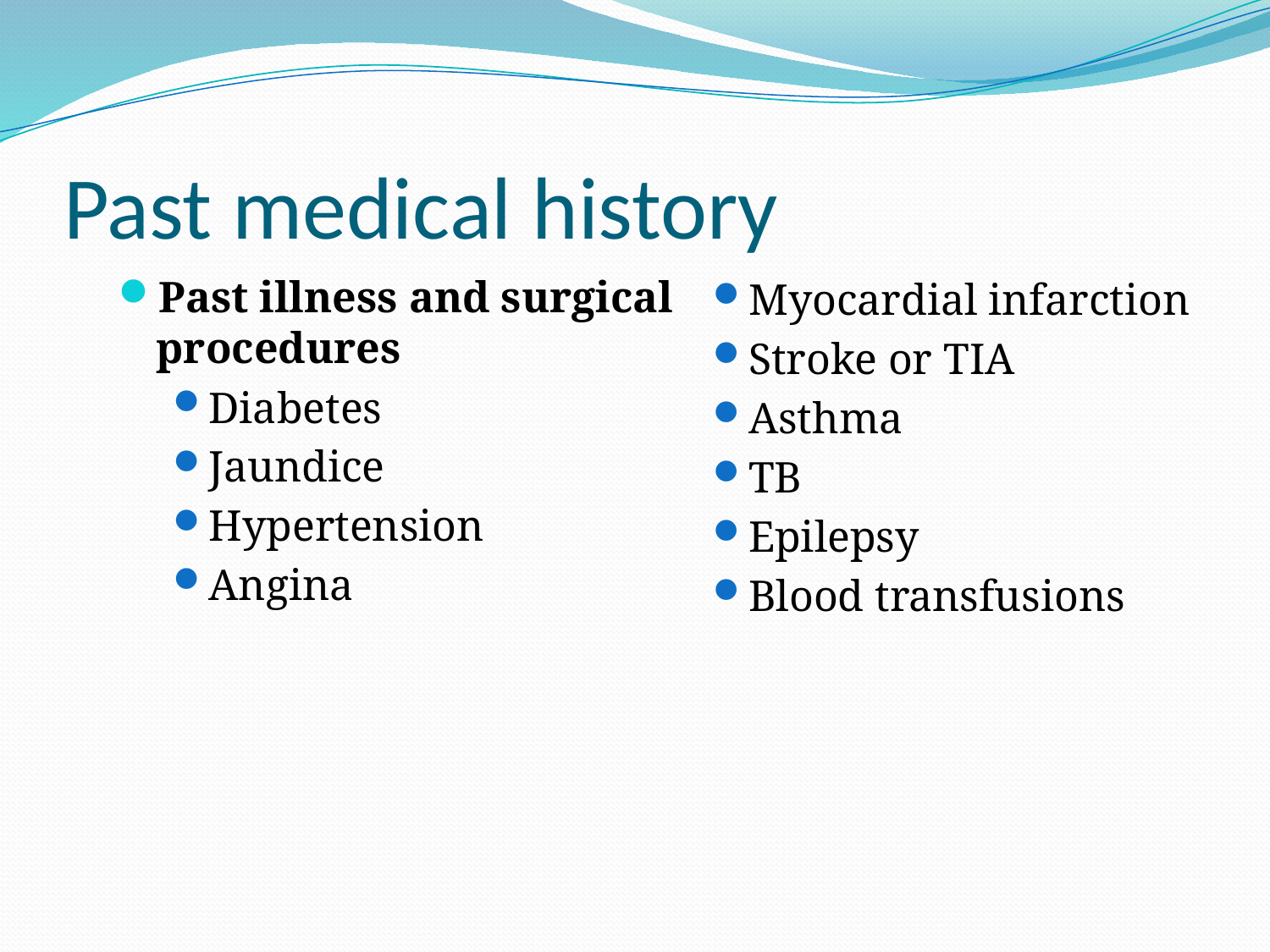

# Past medical history
Past illness and surgical procedures
Diabetes
Jaundice
Hypertension
Angina

Myocardial infarction
Stroke or TIA
Asthma
TB
Epilepsy
Blood transfusions